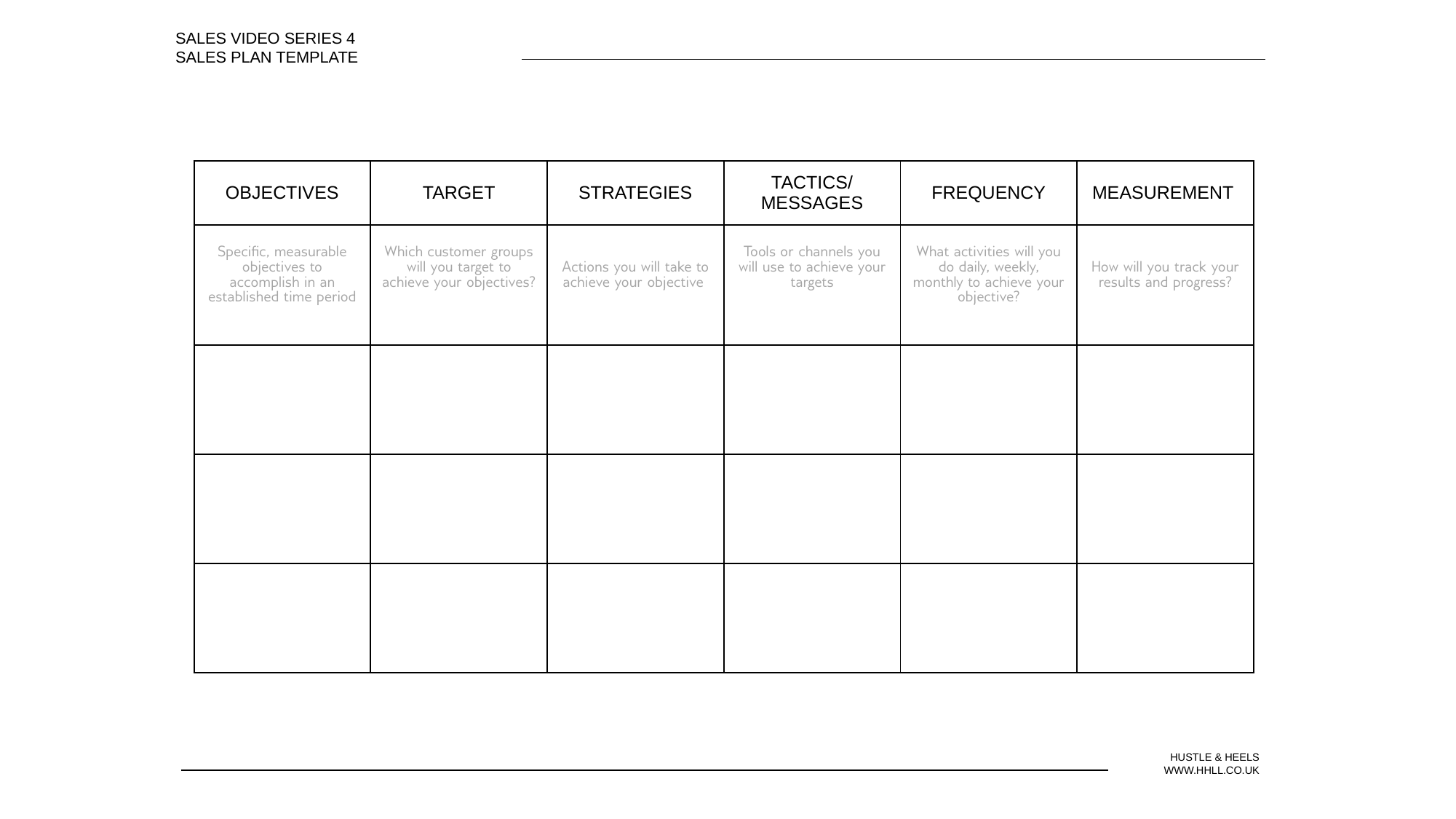

SALES VIDEO SERIES 4
SALES PLAN TEMPLATE
| OBJECTIVES | TARGET | STRATEGIES | TACTICS/MESSAGES | FREQUENCY | MEASUREMENT |
| --- | --- | --- | --- | --- | --- |
| Specific, measurable objectives to accomplish in an established time period | Which customer groups will you target to achieve your objectives? | Actions you will take to achieve your objective | Tools or channels you will use to achieve your targets | What activities will you do daily, weekly, monthly to achieve your objective? | How will you track your results and progress? |
|  |  |  |  |  |  |
|  |  |  |  |  |  |
|  |  |  |  |  |  |
HUSTLE & HEELS
WWW.HHLL.CO.UK